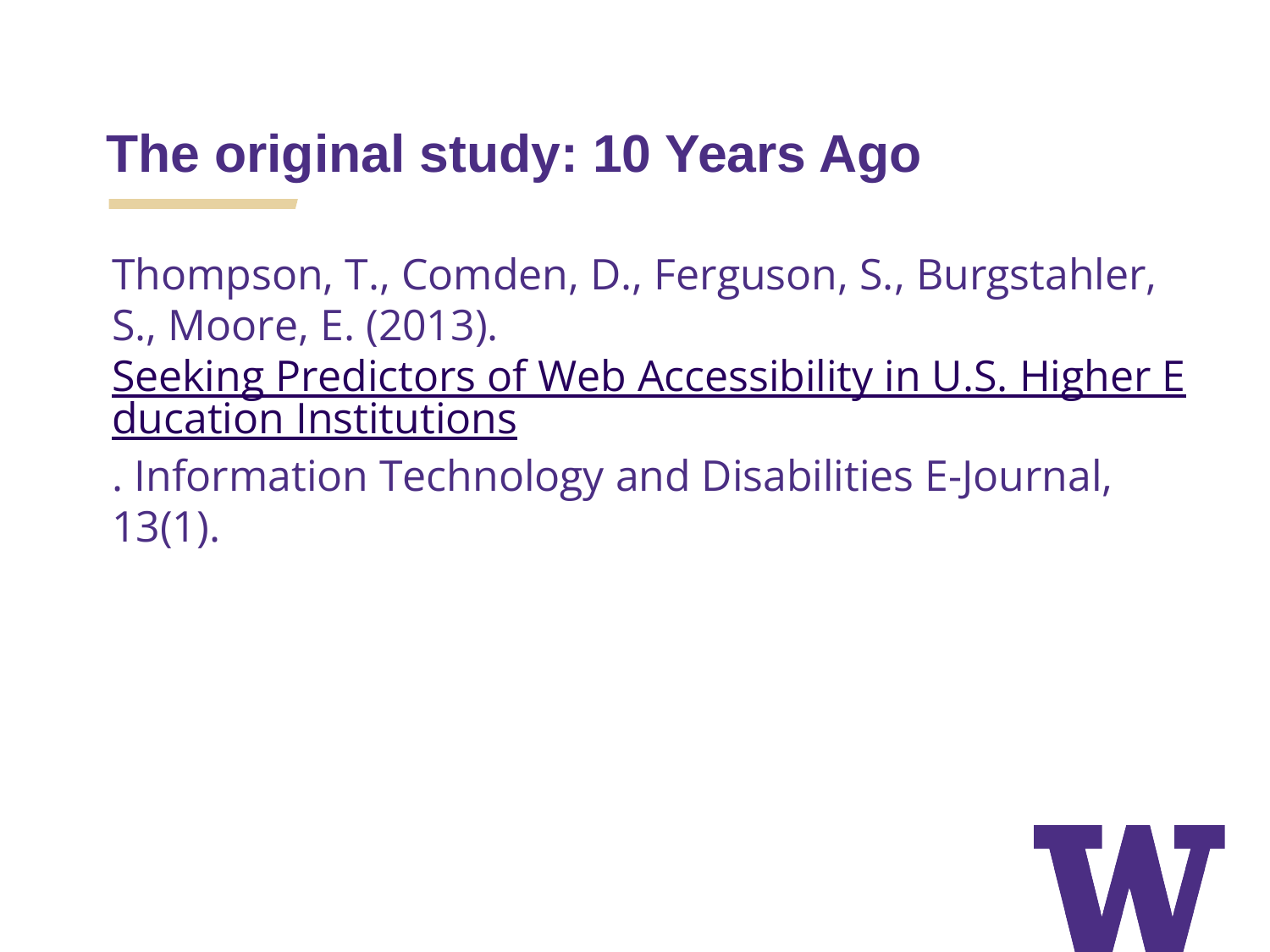

# The original study: 10 Years Ago
Thompson, T., Comden, D., Ferguson, S., Burgstahler, S., Moore, E. (2013). Seeking Predictors of Web Accessibility in U.S. Higher Education Institutions. Information Technology and Disabilities E-Journal, 13(1).